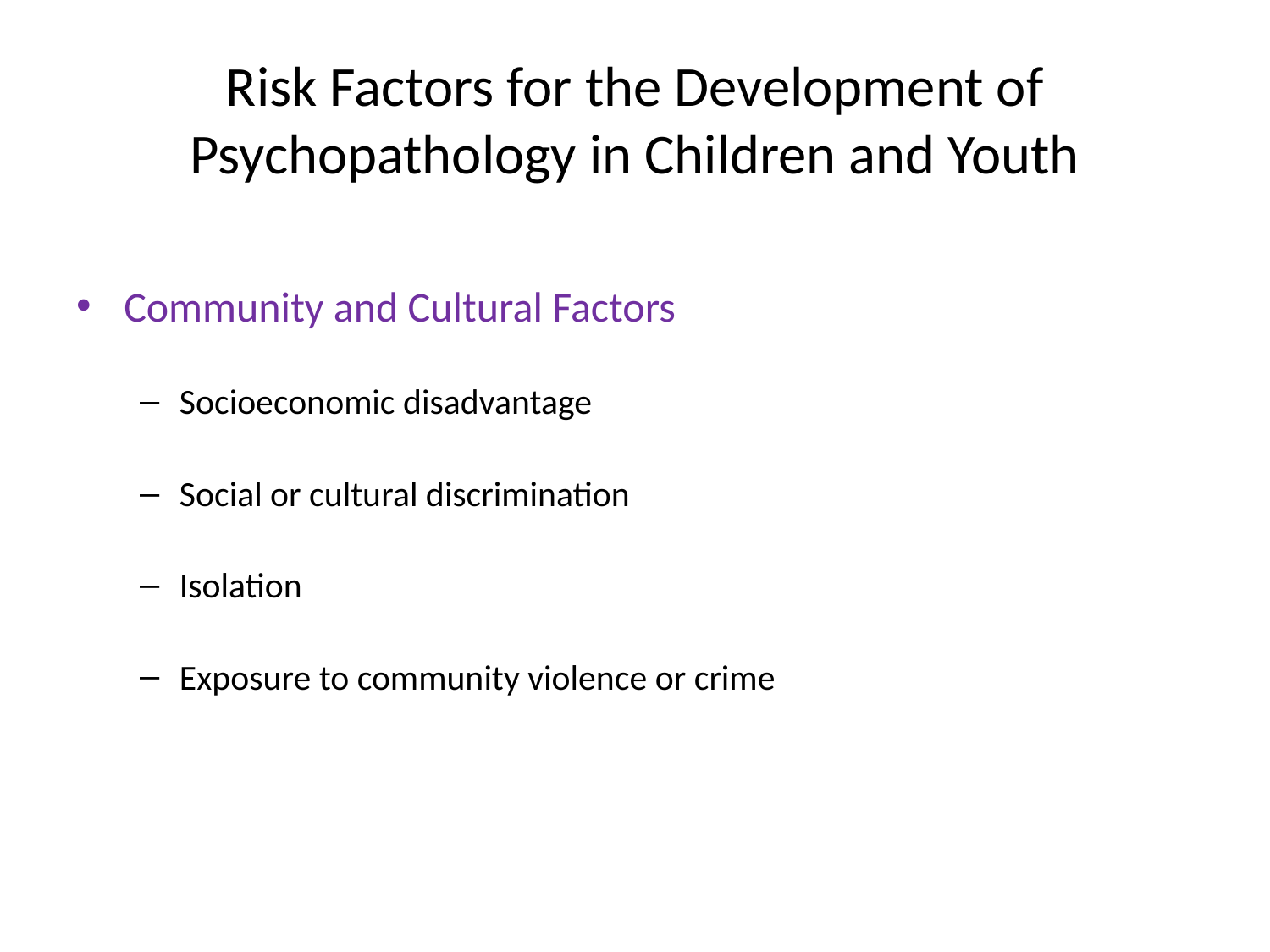

# Risk Factors for the Development of Psychopathology in Children and Youth
Community and Cultural Factors
Socioeconomic disadvantage
Social or cultural discrimination
Isolation
Exposure to community violence or crime